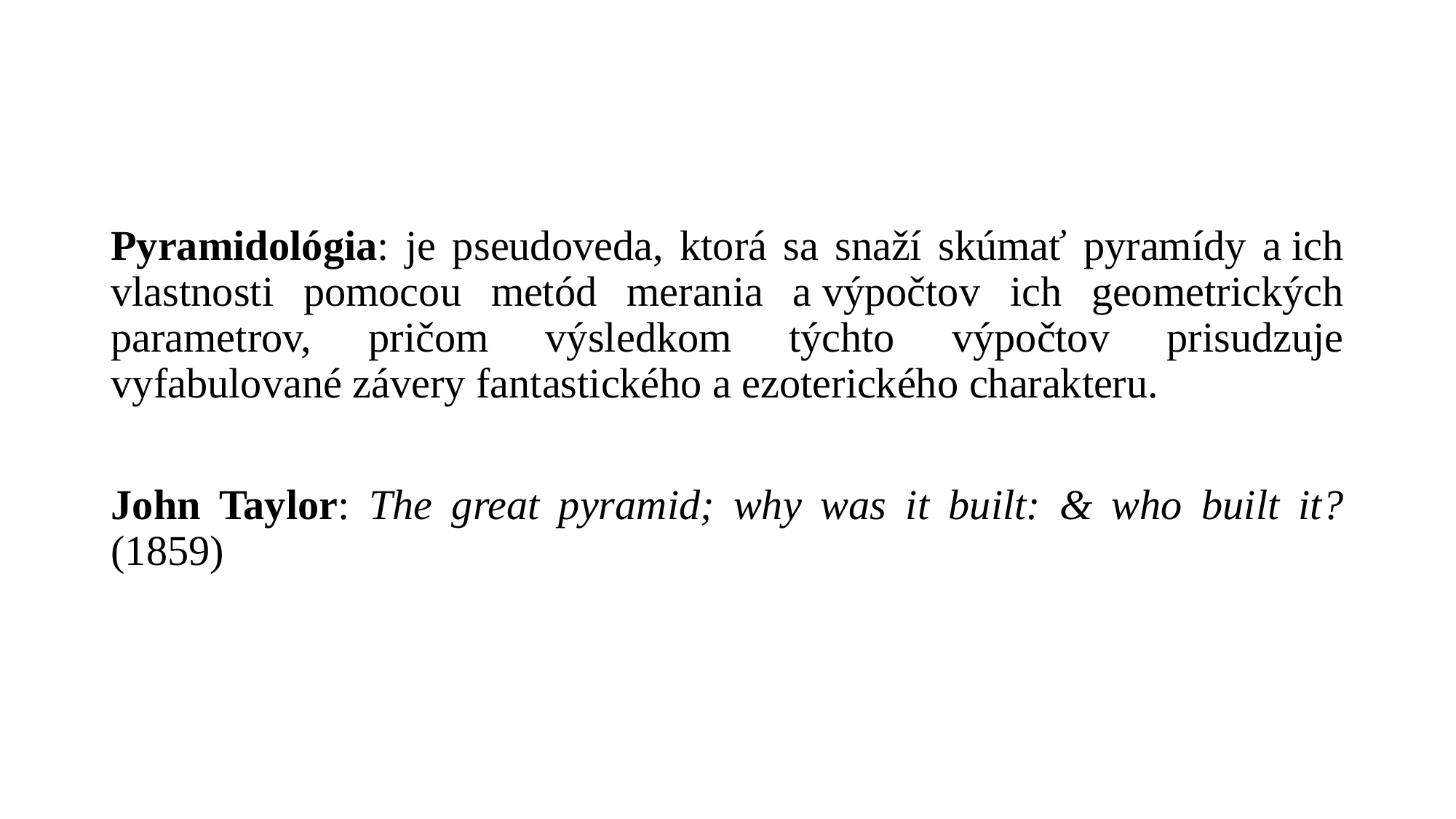

#
Pyramidológia: je pseudoveda, ktorá sa snaží skúmať pyramídy a ich vlastnosti pomocou metód merania a výpočtov ich geometrických parametrov, pričom výsledkom týchto výpočtov prisudzuje vyfabulované závery fantastického a ezoterického charakteru.

John Taylor: The great pyramid; why was it built: & who built it? (1859)